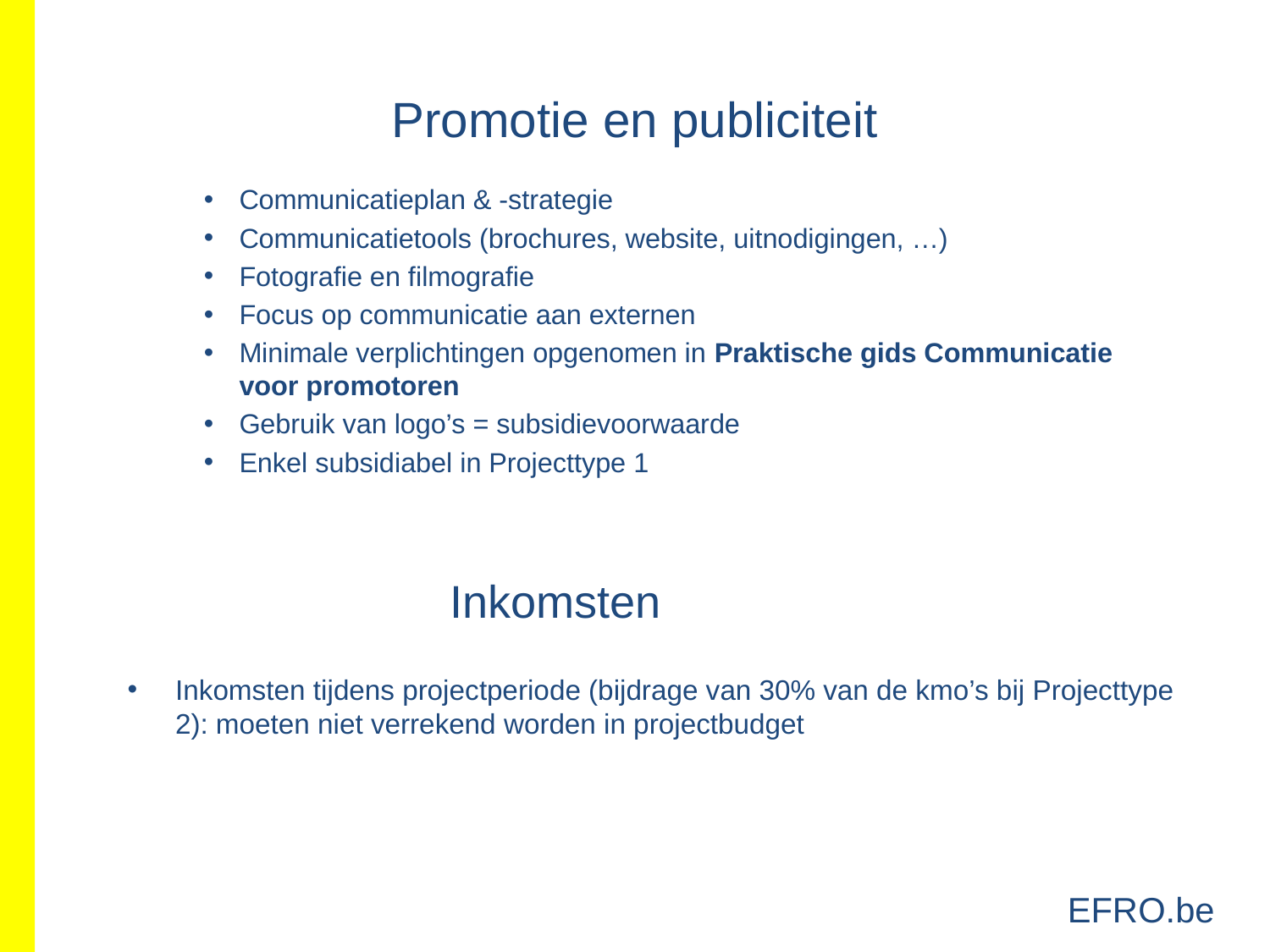

# Promotie en publiciteit
Communicatieplan & -strategie
Communicatietools (brochures, website, uitnodigingen, …)
Fotografie en filmografie
Focus op communicatie aan externen
Minimale verplichtingen opgenomen in Praktische gids Communicatie voor promotoren
Gebruik van logo’s = subsidievoorwaarde
Enkel subsidiabel in Projecttype 1

Inkomsten
Inkomsten tijdens projectperiode (bijdrage van 30% van de kmo’s bij Projecttype 2): moeten niet verrekend worden in projectbudget